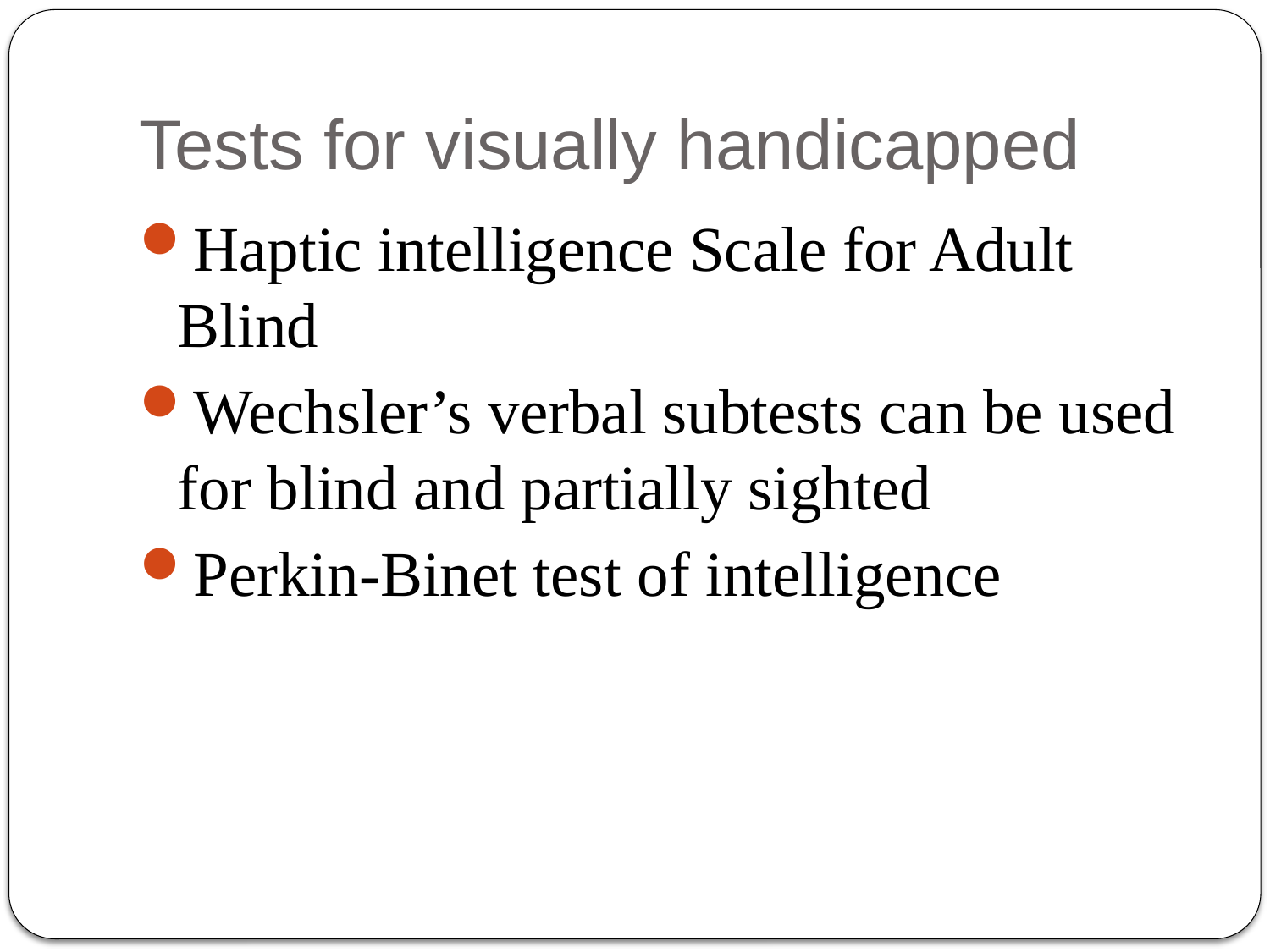

# Tests for visually handicapped
Haptic intelligence Scale for Adult Blind
Wechsler’s verbal subtests can be used for blind and partially sighted
Perkin-Binet test of intelligence